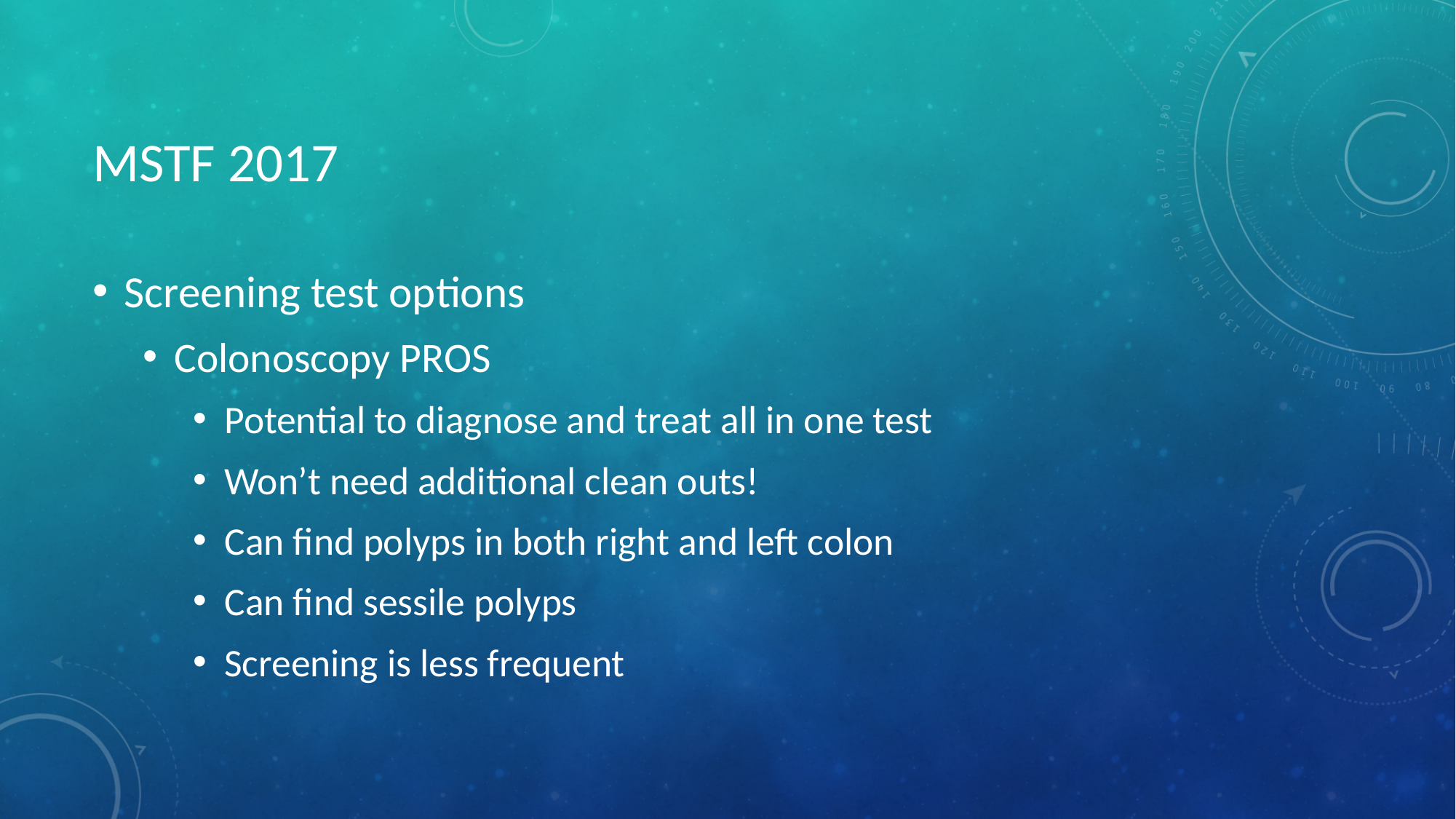

# MSTF 2017
Screening test options
Colonoscopy PROS
Potential to diagnose and treat all in one test
Won’t need additional clean outs!
Can find polyps in both right and left colon
Can find sessile polyps
Screening is less frequent